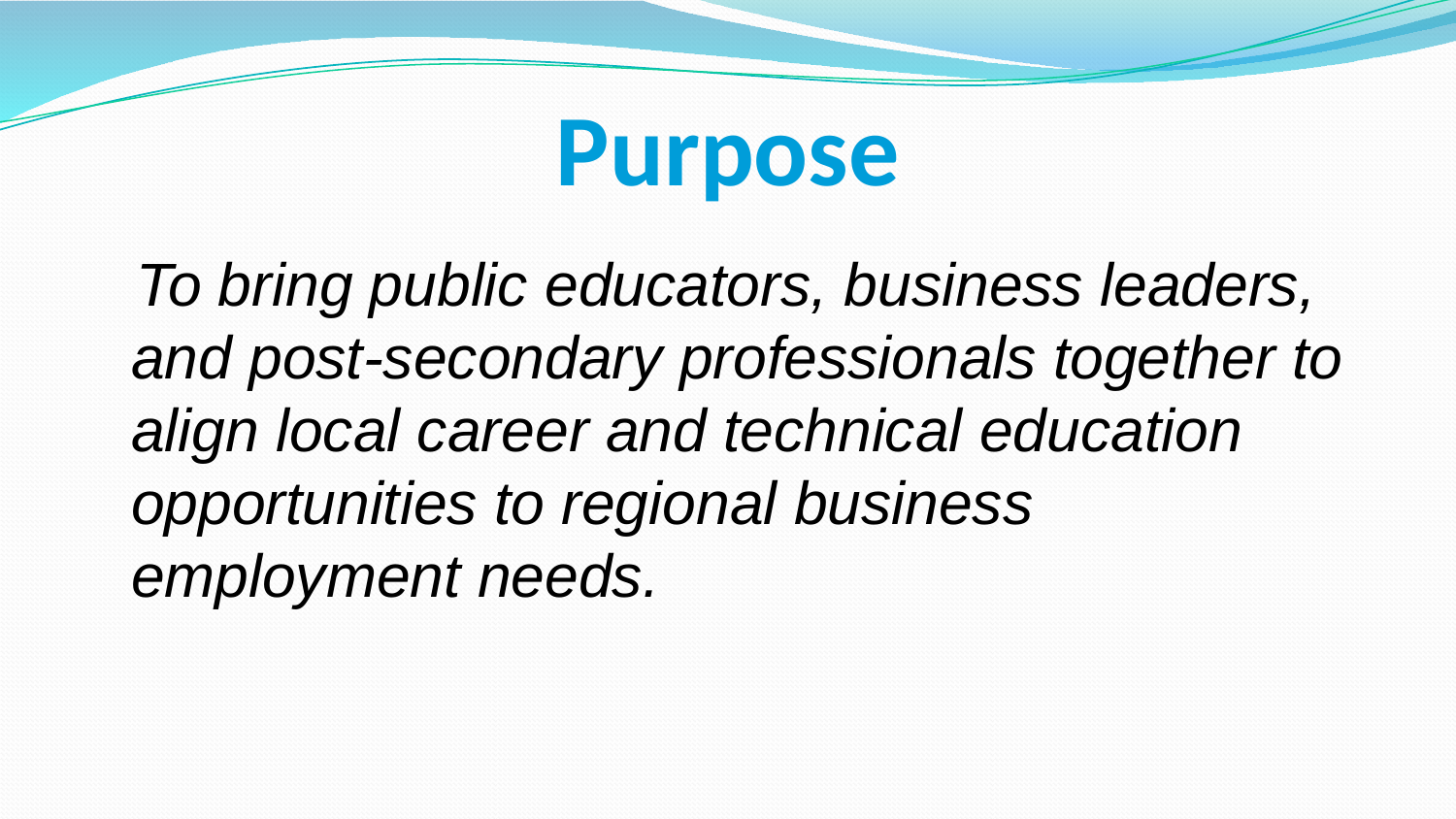

# Purpose
To bring public educators, business leaders, and post-secondary professionals together to align local career and technical education opportunities to regional business employment needs.